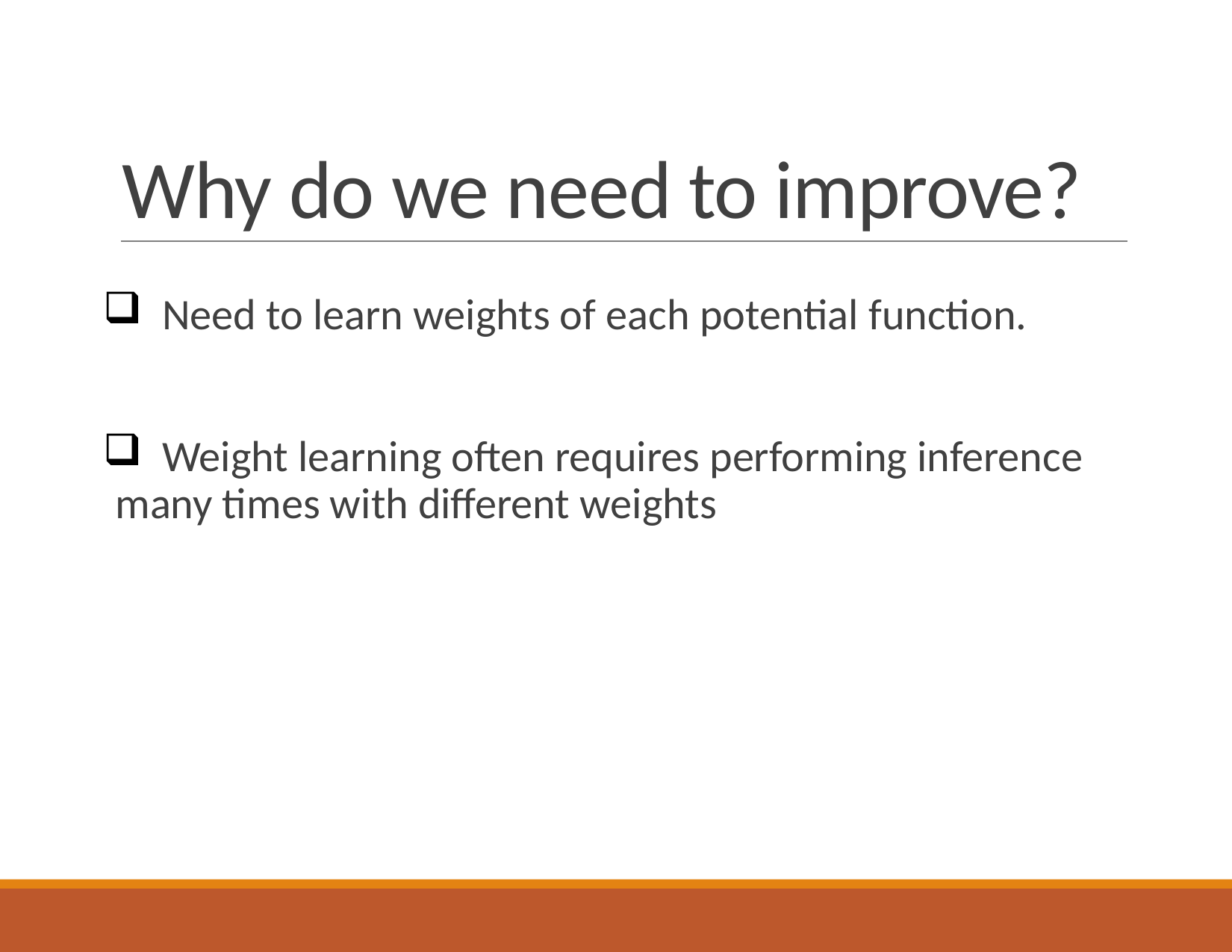

# Why do we need to improve?

  Need to learn weights of each potential function.

  Weight learning often requires performing inference many times with different weights